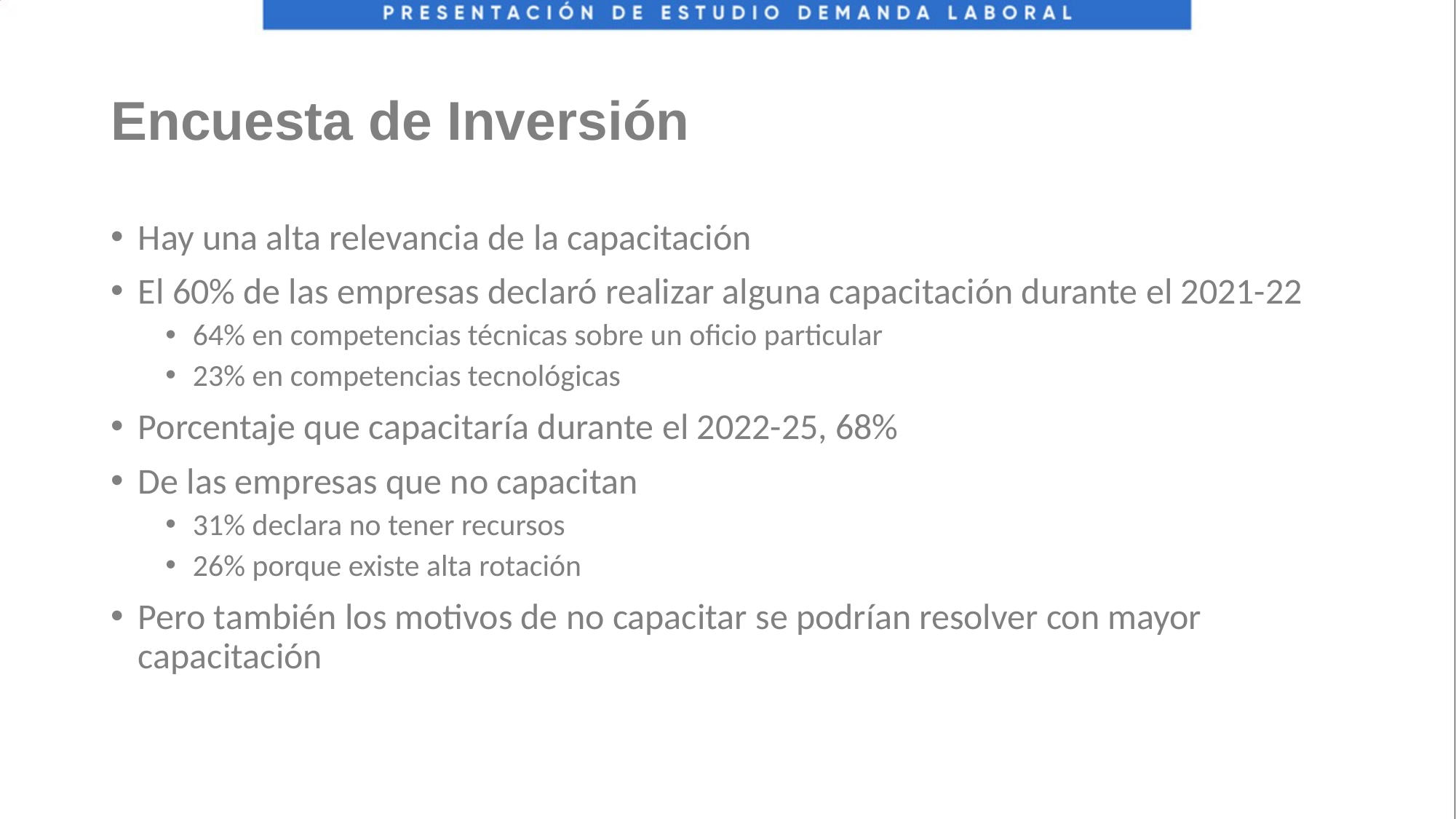

# Encuesta de Inversión
Hay una alta relevancia de la capacitación
El 60% de las empresas declaró realizar alguna capacitación durante el 2021-22
64% en competencias técnicas sobre un oficio particular
23% en competencias tecnológicas
Porcentaje que capacitaría durante el 2022-25, 68%
De las empresas que no capacitan
31% declara no tener recursos
26% porque existe alta rotación
Pero también los motivos de no capacitar se podrían resolver con mayor capacitación